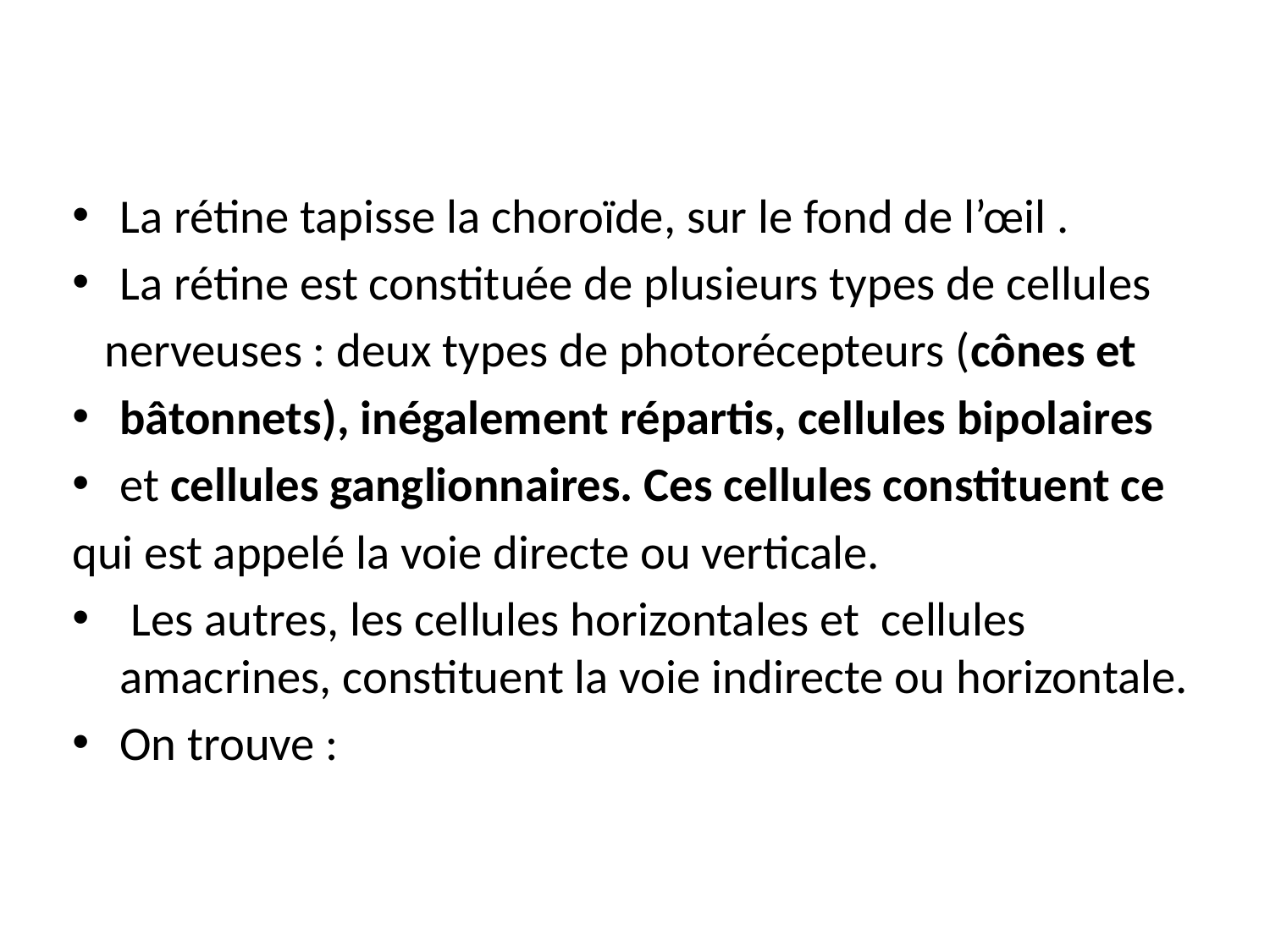

La rétine tapisse la choroïde, sur le fond de l’œil .
La rétine est constituée de plusieurs types de cellules
   nerveuses : deux types de photorécepteurs (cônes et
bâtonnets), inégalement répartis, cellules bipolaires
et cellules ganglionnaires. Ces cellules constituent ce
qui est appelé la voie directe ou verticale.
 Les autres, les cellules horizontales et  cellules amacrines, constituent la voie indirecte ou horizontale.
On trouve :